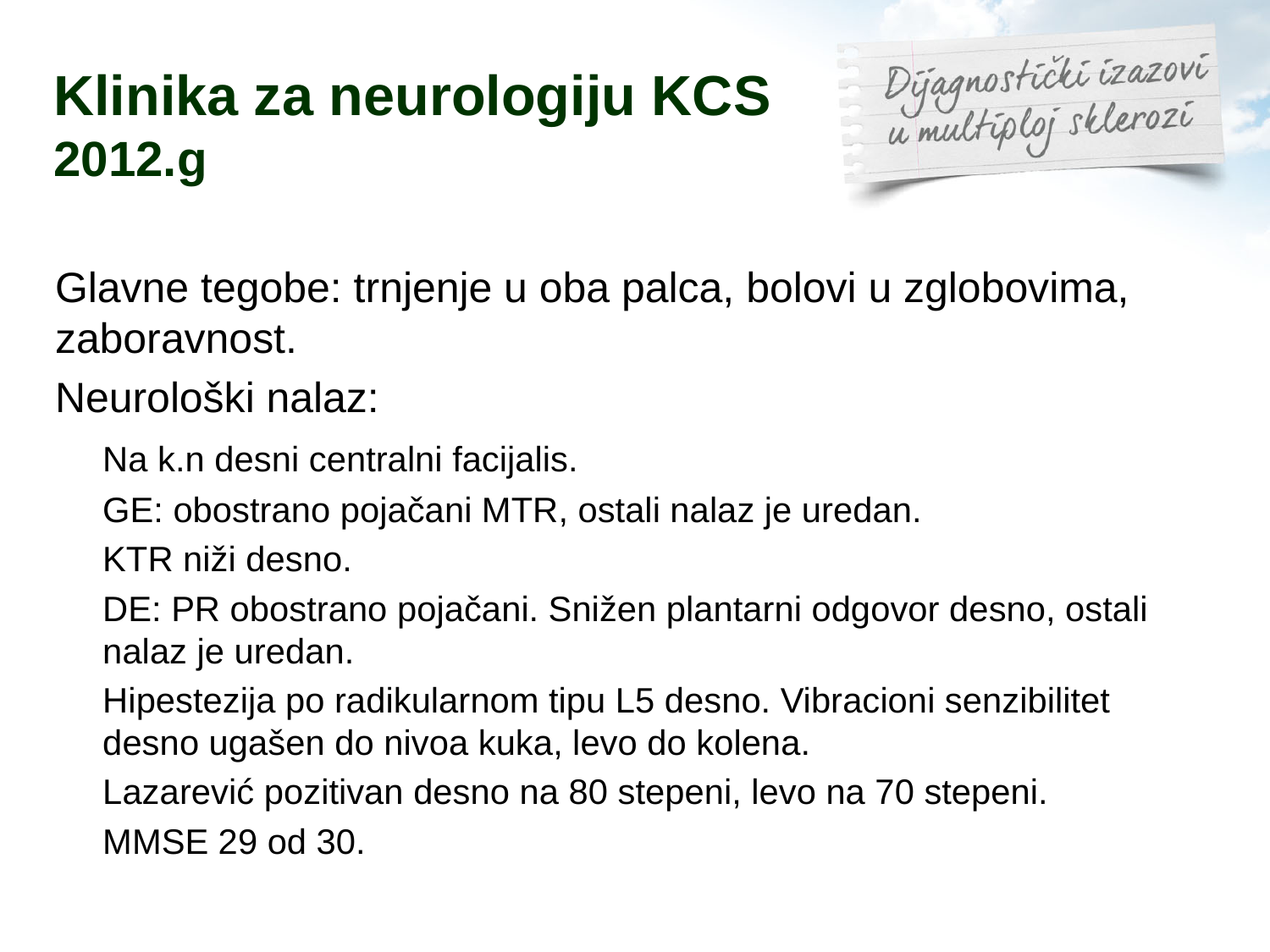

Klinika za neurologiju KCS
2012.g
Glavne tegobe: trnjenje u oba palca, bolovi u zglobovima, zaboravnost.
Neurološki nalaz:
	Na k.n desni centralni facijalis.
	GE: obostrano pojačani MTR, ostali nalaz je uredan.
	KTR niži desno.
	DE: PR obostrano pojačani. Snižen plantarni odgovor desno, ostali nalaz je uredan.
	Hipestezija po radikularnom tipu L5 desno. Vibracioni senzibilitet desno ugašen do nivoa kuka, levo do kolena.
	Lazarević pozitivan desno na 80 stepeni, levo na 70 stepeni.
	MMSE 29 od 30.